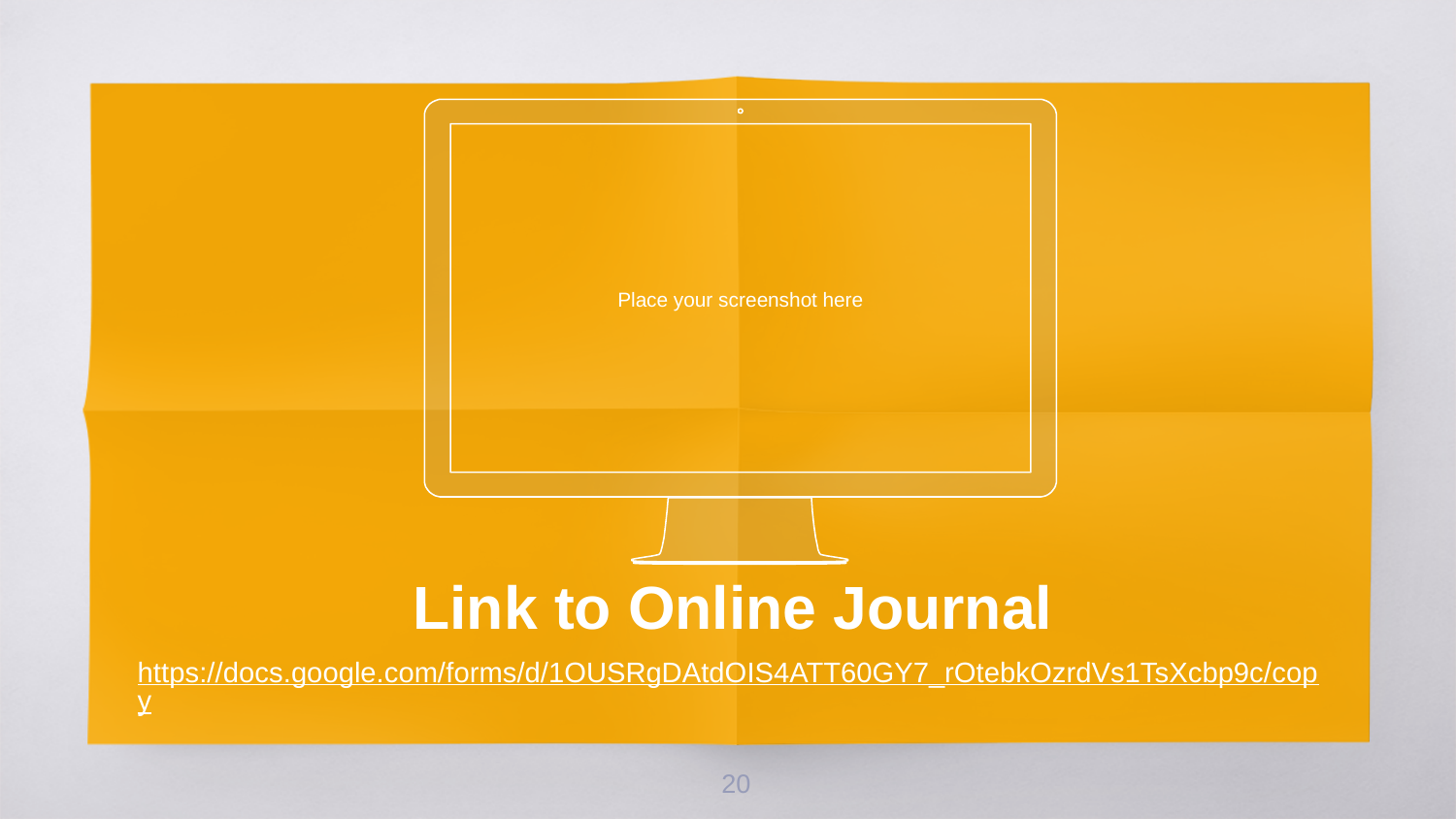

Place your screenshot here
Link to Online Journal
https://docs.google.com/forms/d/1OUSRgDAtdOIS4ATT60GY7_rOtebkOzrdVs1TsXcbp9c/copy
20